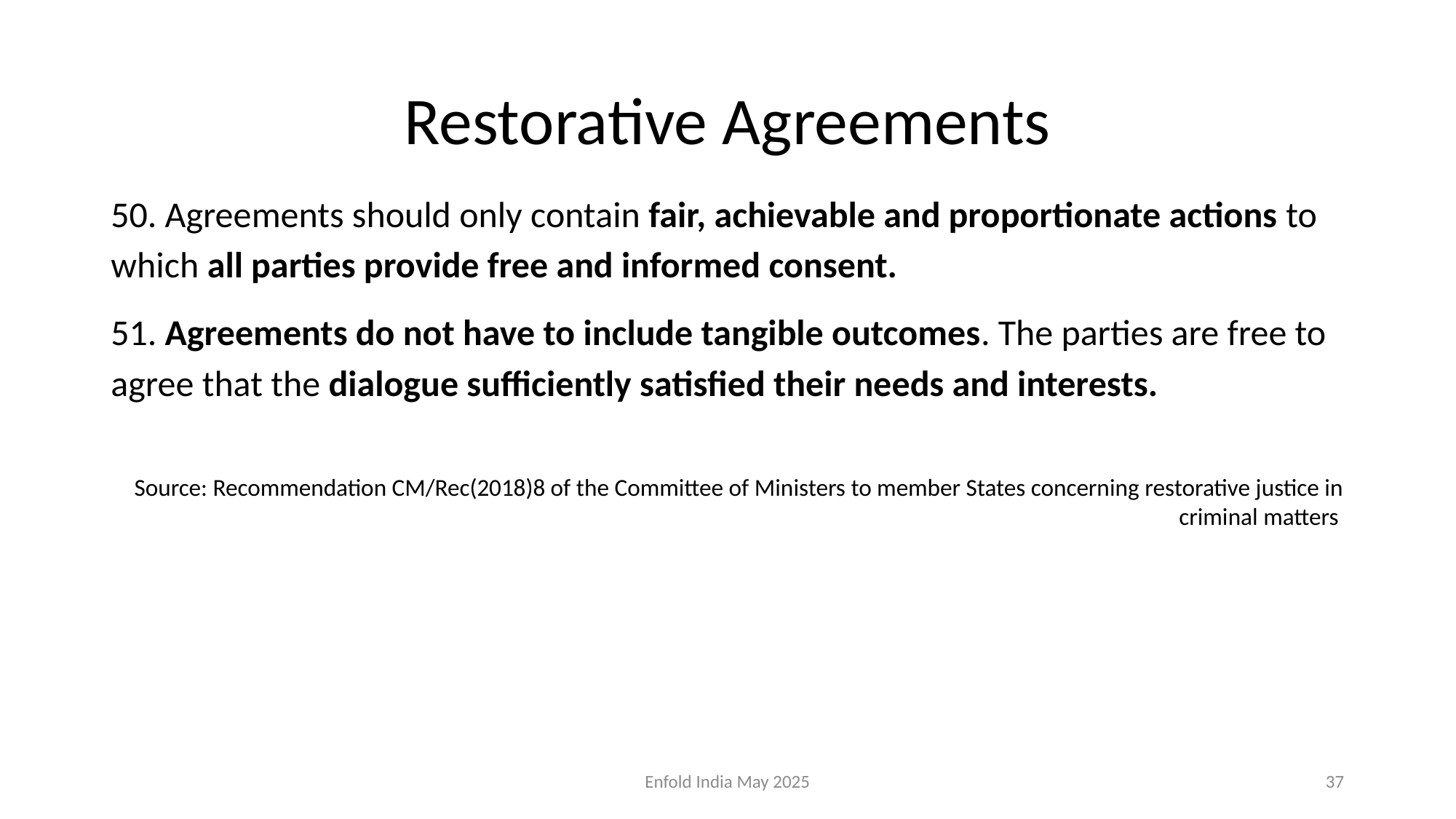

# Restorative Agreements
50. Agreements should only contain fair, achievable and proportionate actions to which all parties provide free and informed consent.
51. Agreements do not have to include tangible outcomes. The parties are free to agree that the dialogue sufficiently satisfied their needs and interests.
Source: Recommendation CM/Rec(2018)8 of the Committee of Ministers to member States concerning restorative justice in criminal matters

Enfold India May 2025
37